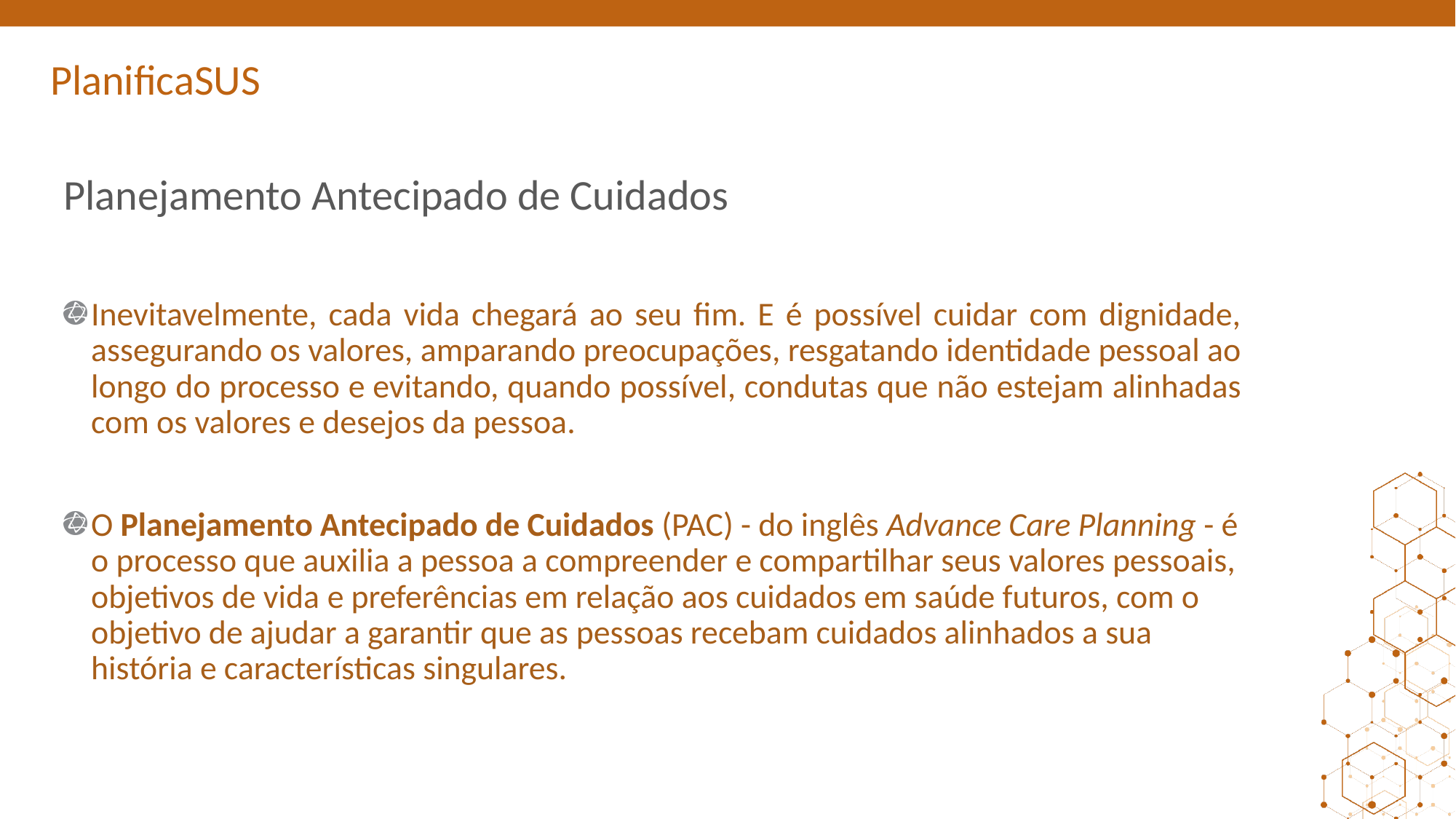

# Planejamento Antecipado de Cuidados
Inevitavelmente, cada vida chegará ao seu fim. E é possível cuidar com dignidade, assegurando os valores, amparando preocupações, resgatando identidade pessoal ao longo do processo e evitando, quando possível, condutas que não estejam alinhadas com os valores e desejos da pessoa.

O Planejamento Antecipado de Cuidados (PAC) - do inglês Advance Care Planning - é o processo que auxilia a pessoa a compreender e compartilhar seus valores pessoais, objetivos de vida e preferências em relação aos cuidados em saúde futuros, com o objetivo de ajudar a garantir que as pessoas recebam cuidados alinhados a sua história e características singulares.